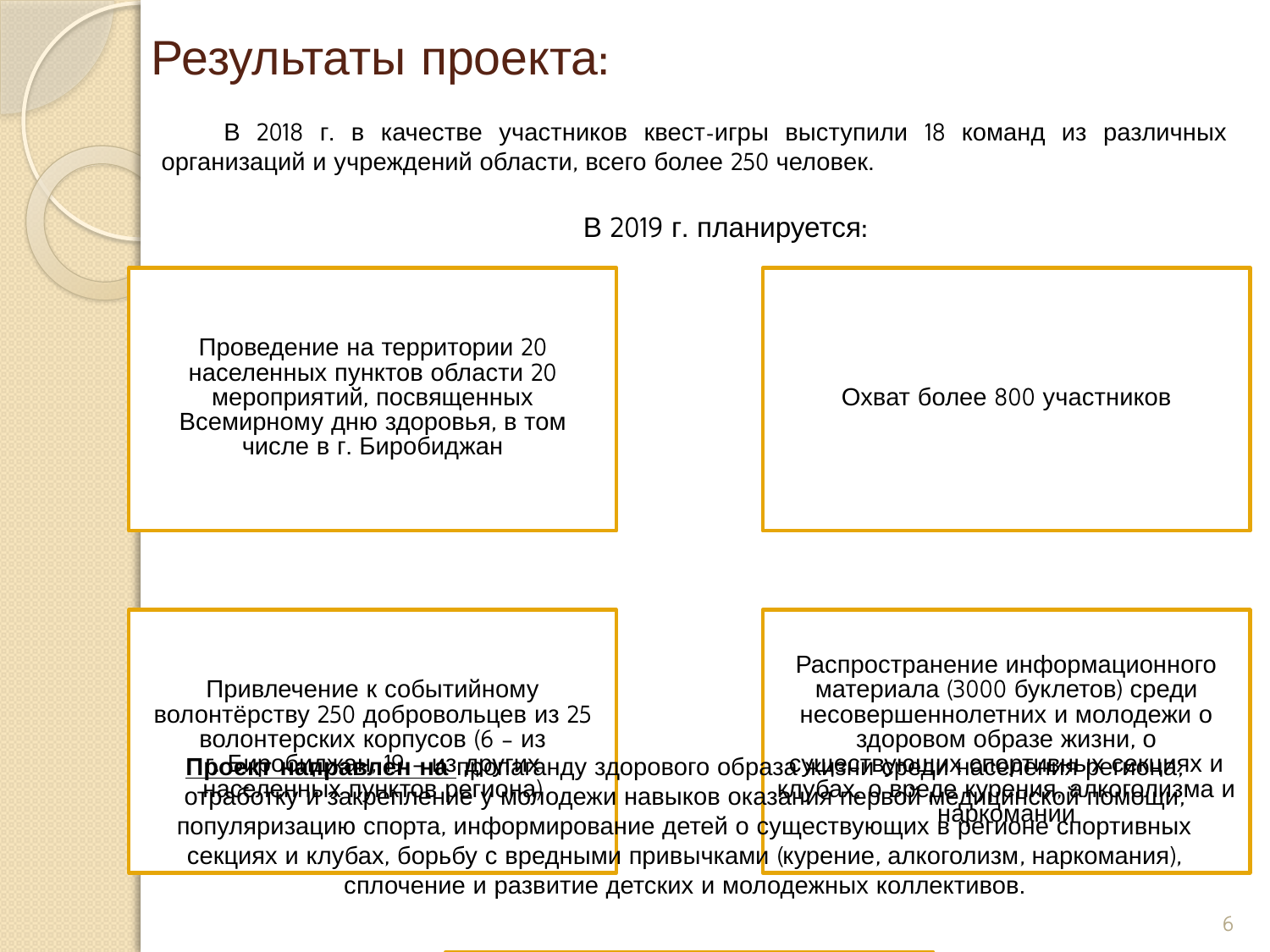

# Результаты проекта:
В 2018 г. в качестве участников квест-игры выступили 18 команд из различных организаций и учреждений области, всего более 250 человек.

В 2019 г. планируется:
Проведение на территории 20 населенных пунктов области 20 мероприятий, посвященных Всемирному дню здоровья, в том числе в г. Биробиджан
Охват более 800 участников
Проект направлен на пропаганду здорового образа жизни среди населения региона, отработку и закрепление у молодежи навыков оказания первой медицинской помощи, популяризацию спорта, информирование детей о существующих в регионе спортивных секциях и клубах, борьбу с вредными привычками (курение, алкоголизм, наркомания), сплочение и развитие детских и молодежных коллективов.
6